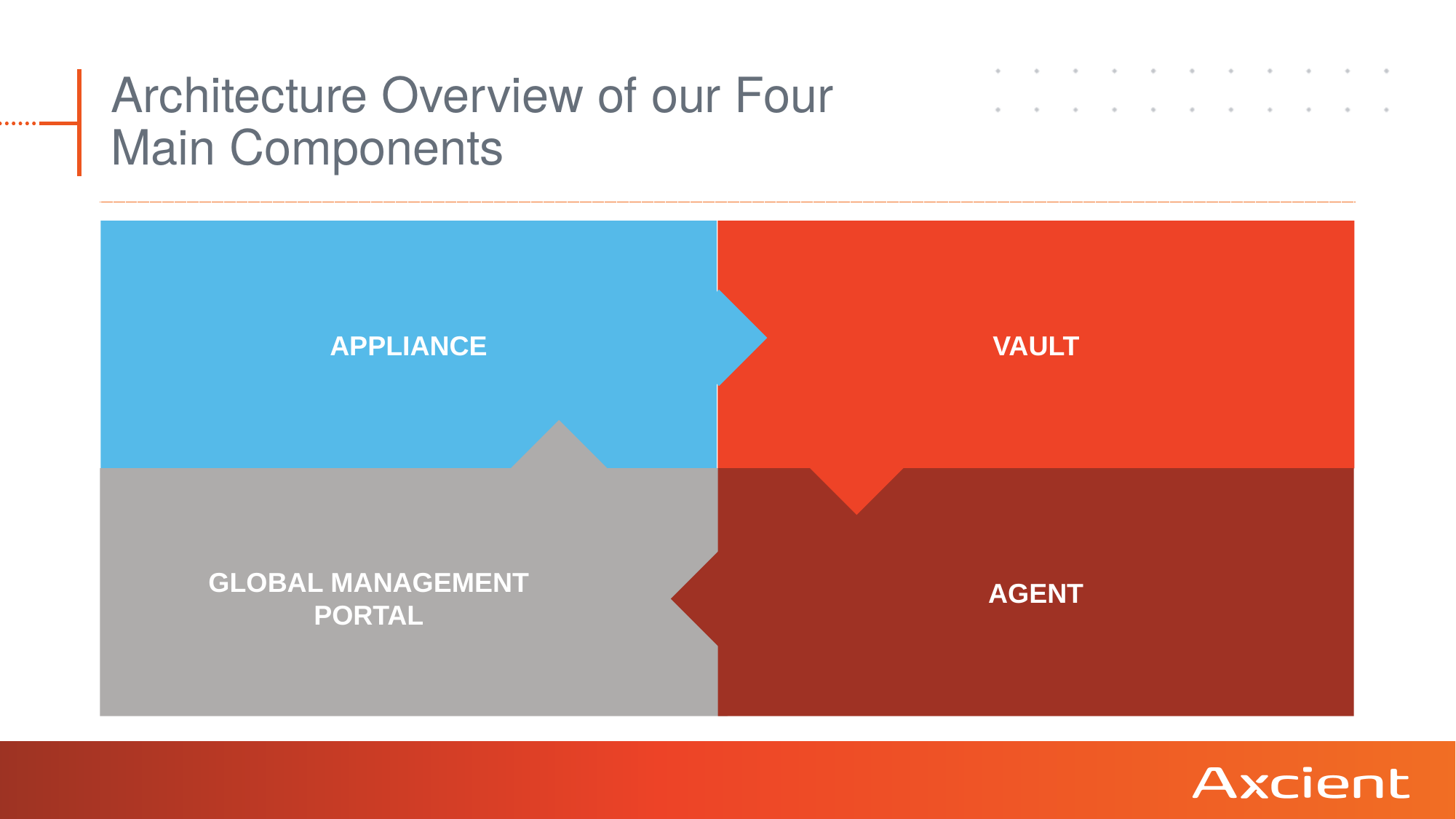

# Architecture Overview of our Four Main Components
APPLIANCE
VAULT

AGENT
GLOBAL MANAGEMENT
PORTAL